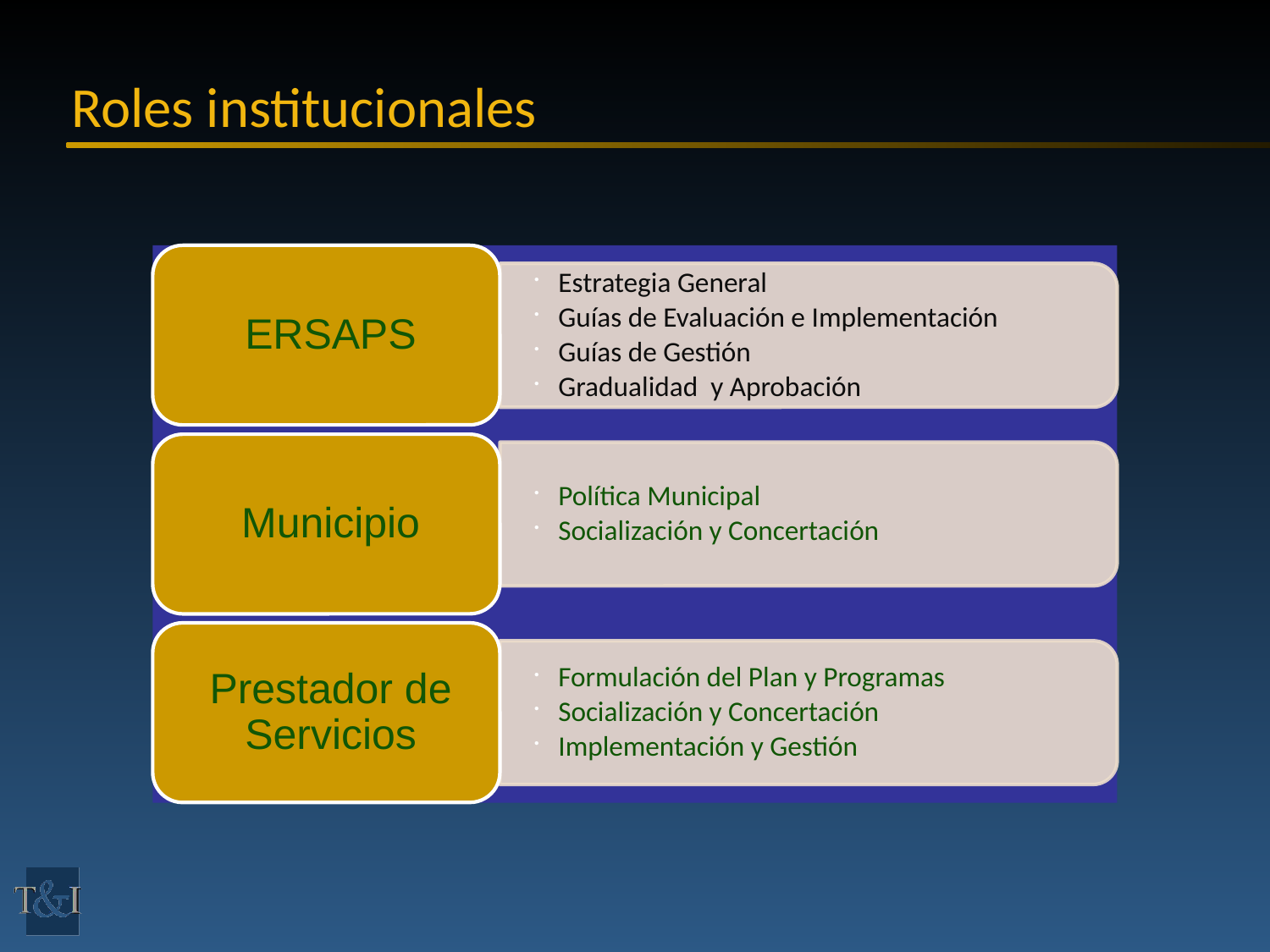

# Roles institucionales

Estrategia General
Guías de Evaluación e Implementación
Guías de Gestión
Gradualidad  y Aprobación
ERSAPS
Política Municipal
Socialización y Concertación
Municipio
Formulación del Plan y Programas
Socialización y Concertación
Implementación y Gestión
Prestador de Servicios